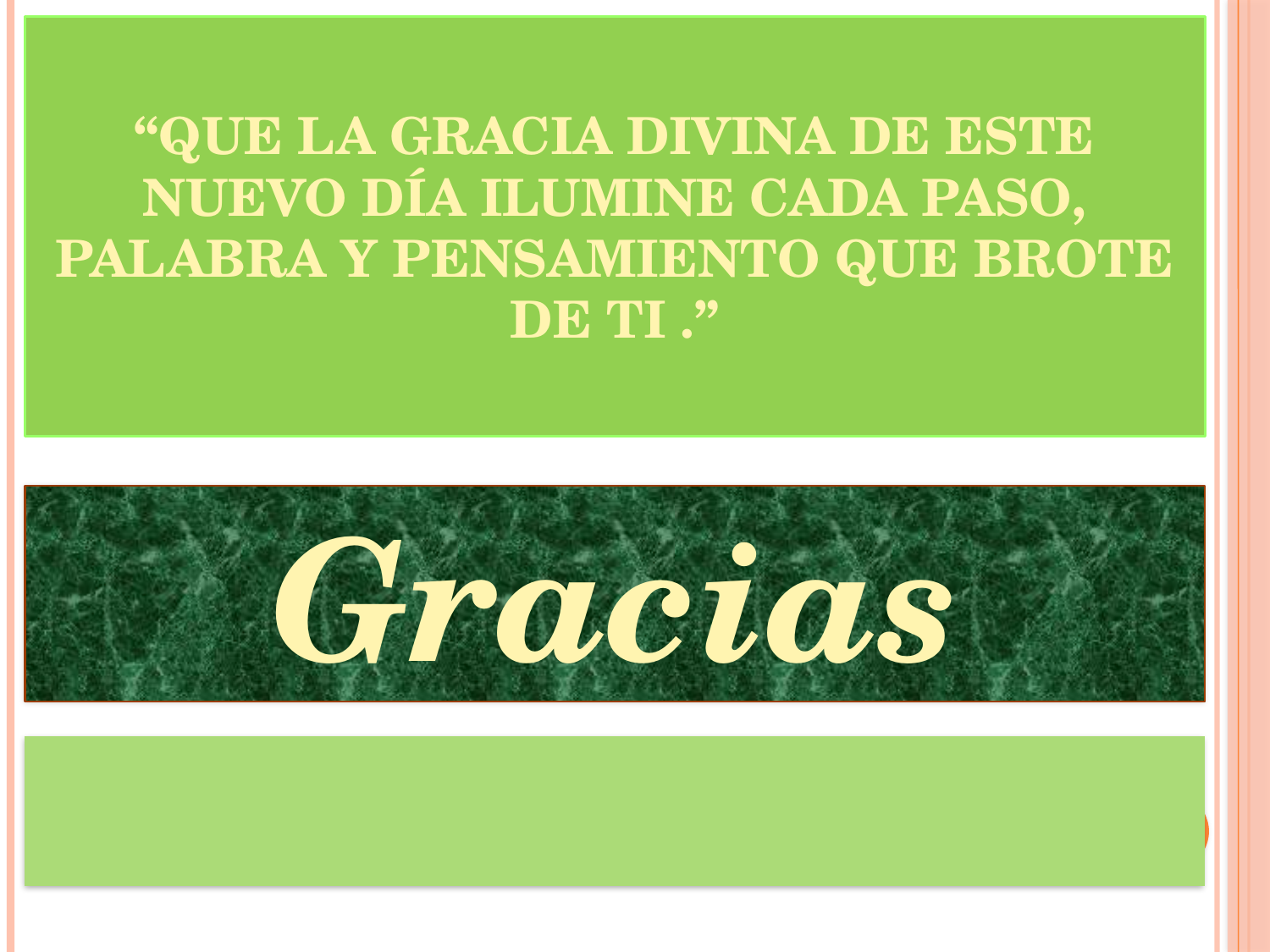

“QUE LA GRACIA DIVINA DE ESTE NUEVO DÍA ILUMINE CADA PASO, PALABRA Y PENSAMIENTO QUE BROTE DE TI .”
Gracias